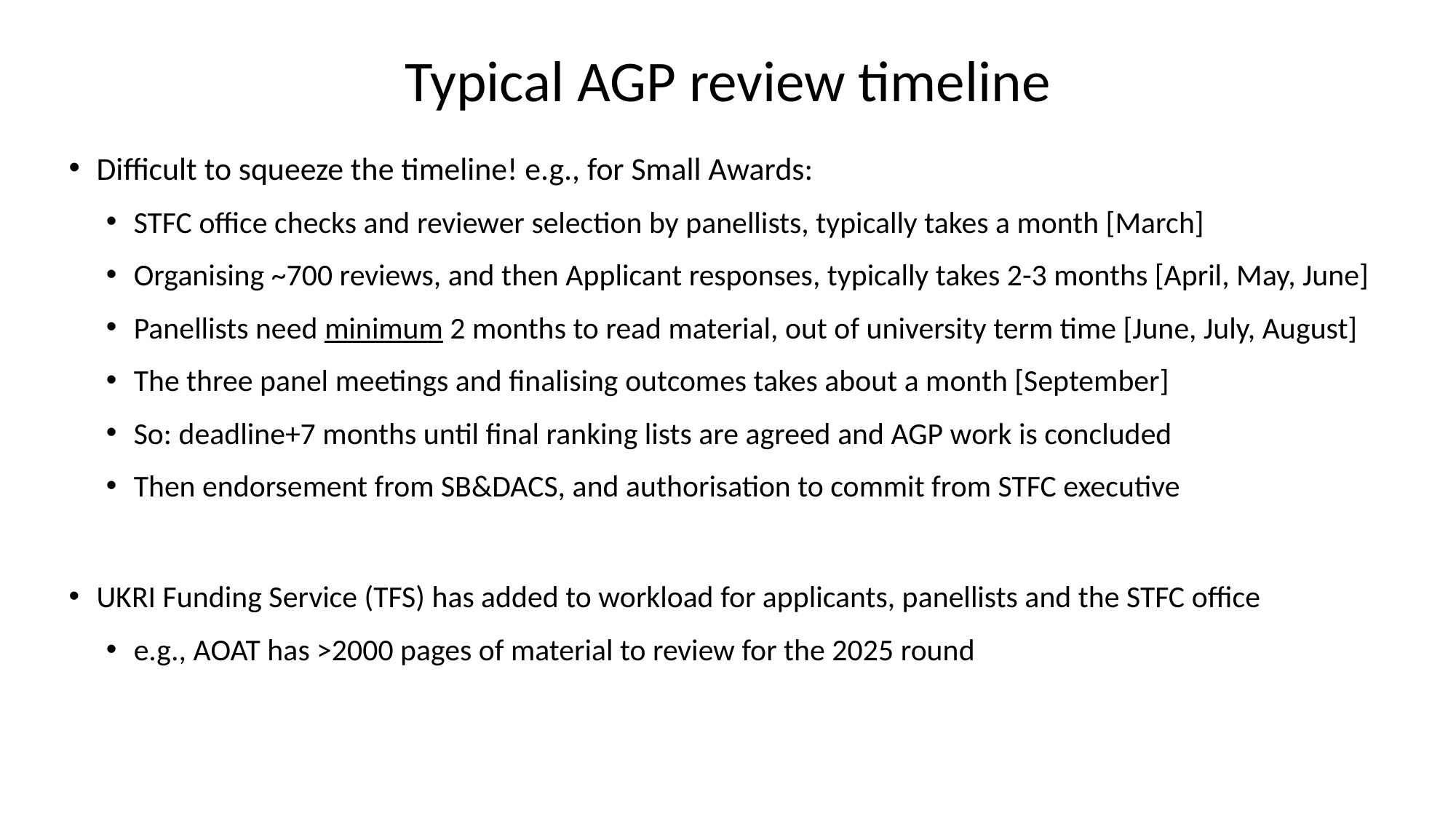

Typical AGP review timeline
Difficult to squeeze the timeline! e.g., for Small Awards:
STFC office checks and reviewer selection by panellists, typically takes a month [March]
Organising ~700 reviews, and then Applicant responses, typically takes 2-3 months [April, May, June]
Panellists need minimum 2 months to read material, out of university term time [June, July, August]
The three panel meetings and finalising outcomes takes about a month [September]
So: deadline+7 months until final ranking lists are agreed and AGP work is concluded
Then endorsement from SB&DACS, and authorisation to commit from STFC executive

UKRI Funding Service (TFS) has added to workload for applicants, panellists and the STFC office
e.g., AOAT has >2000 pages of material to review for the 2025 round